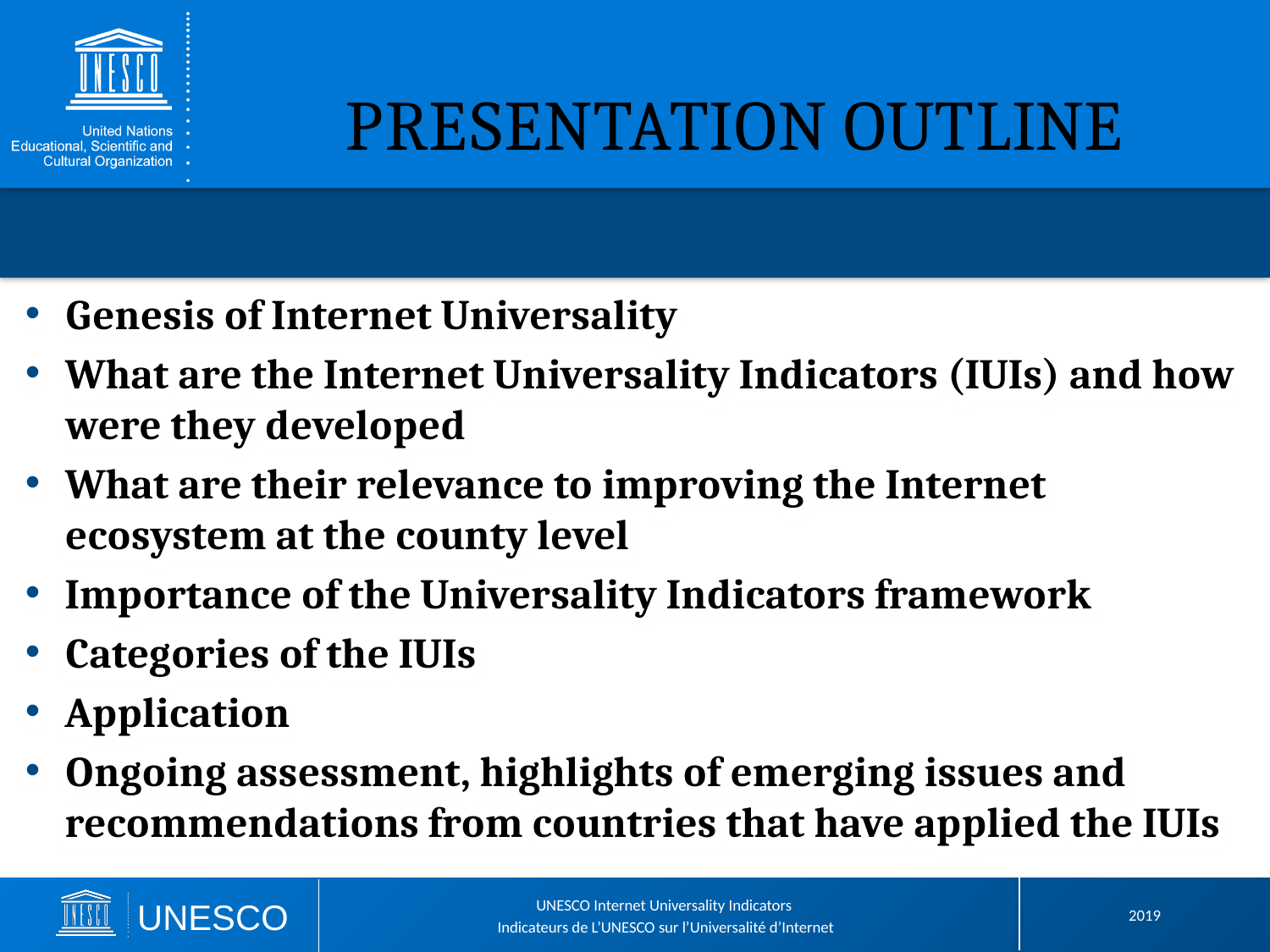

# PRESENTATION OUTLINE
Genesis of Internet Universality
What are the Internet Universality Indicators (IUIs) and how were they developed
What are their relevance to improving the Internet ecosystem at the county level
Importance of the Universality Indicators framework
Categories of the IUIs
Application
Ongoing assessment, highlights of emerging issues and recommendations from countries that have applied the IUIs